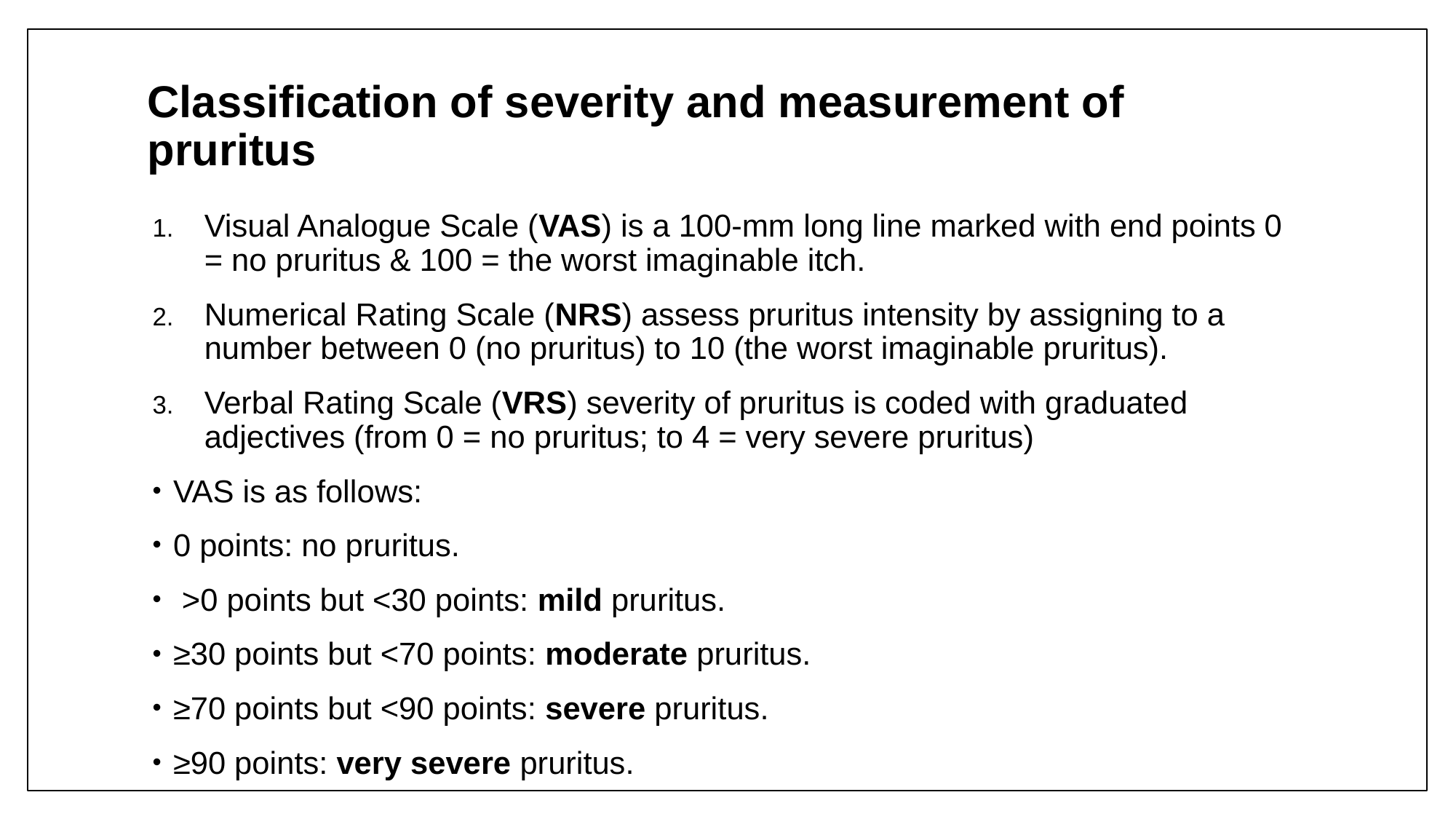

# Classification of severity and measurement of pruritus
Visual Analogue Scale (VAS) is a 100‐mm long line marked with end points 0 = no pruritus & 100 = the worst imaginable itch.
Numerical Rating Scale (NRS) assess pruritus intensity by assigning to a number between 0 (no pruritus) to 10 (the worst imaginable pruritus).
Verbal Rating Scale (VRS) severity of pruritus is coded with graduated adjectives (from 0 = no pruritus; to 4 = very severe pruritus)
VAS is as follows:
0 points: no pruritus.
 >0 points but <30 points: mild pruritus.
≥30 points but <70 points: moderate pruritus.
≥70 points but <90 points: severe pruritus.
≥90 points: very severe pruritus.